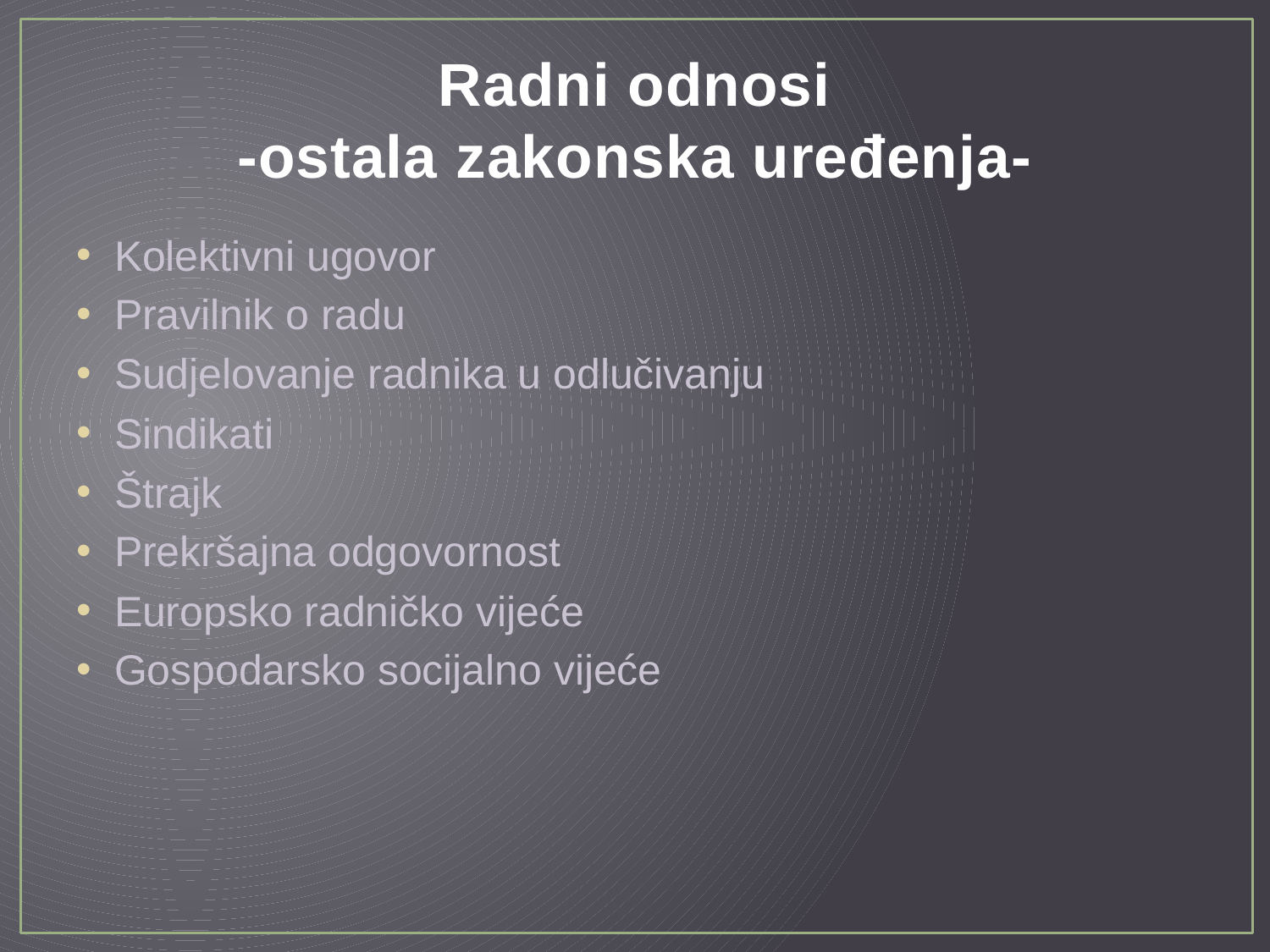

# Radni odnosi -ostala zakonska uređenja-
Kolektivni ugovor
Pravilnik o radu
Sudjelovanje radnika u odlučivanju
Sindikati
Štrajk
Prekršajna odgovornost
Europsko radničko vijeće
Gospodarsko socijalno vijeće